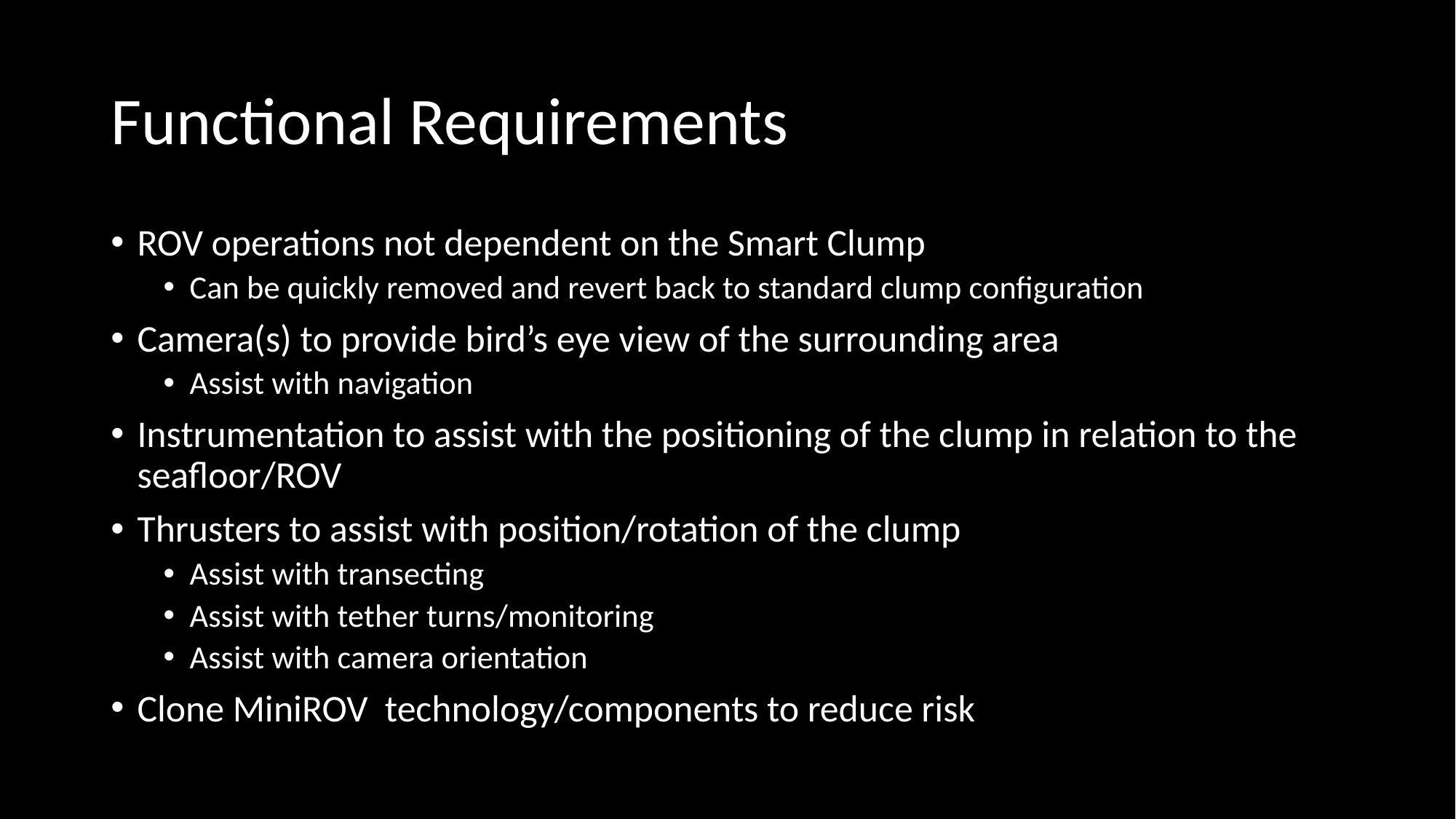

# Functional Requirements
ROV operations not dependent on the Smart Clump
Can be quickly removed and revert back to standard clump configuration
Camera(s) to provide bird’s eye view of the surrounding area
Assist with navigation
Instrumentation to assist with the positioning of the clump in relation to the seafloor/ROV
Thrusters to assist with position/rotation of the clump
Assist with transecting
Assist with tether turns/monitoring
Assist with camera orientation
Clone MiniROV  technology/components to reduce risk